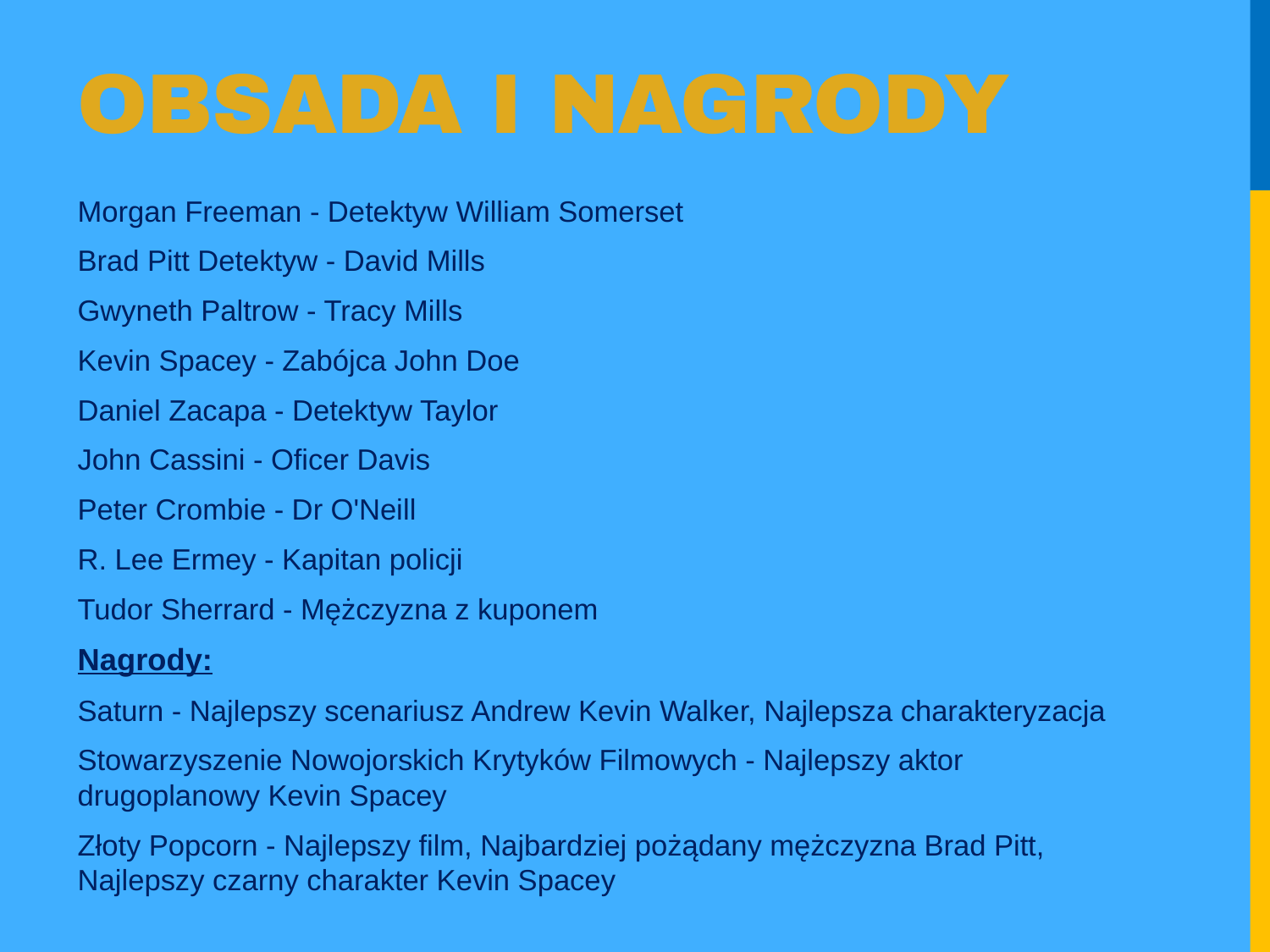

# Obsada i nagrody
Morgan Freeman - Detektyw William Somerset
Brad Pitt Detektyw - David Mills
Gwyneth Paltrow - Tracy Mills
Kevin Spacey - Zabójca John Doe
Daniel Zacapa - Detektyw Taylor
John Cassini - Oficer Davis
Peter Crombie - Dr O'Neill
R. Lee Ermey - Kapitan policji
Tudor Sherrard - Mężczyzna z kuponem
Nagrody:
Saturn - Najlepszy scenariusz Andrew Kevin Walker, Najlepsza charakteryzacja
Stowarzyszenie Nowojorskich Krytyków Filmowych - Najlepszy aktor drugoplanowy Kevin Spacey
Złoty Popcorn - Najlepszy film, Najbardziej pożądany mężczyzna Brad Pitt, Najlepszy czarny charakter Kevin Spacey